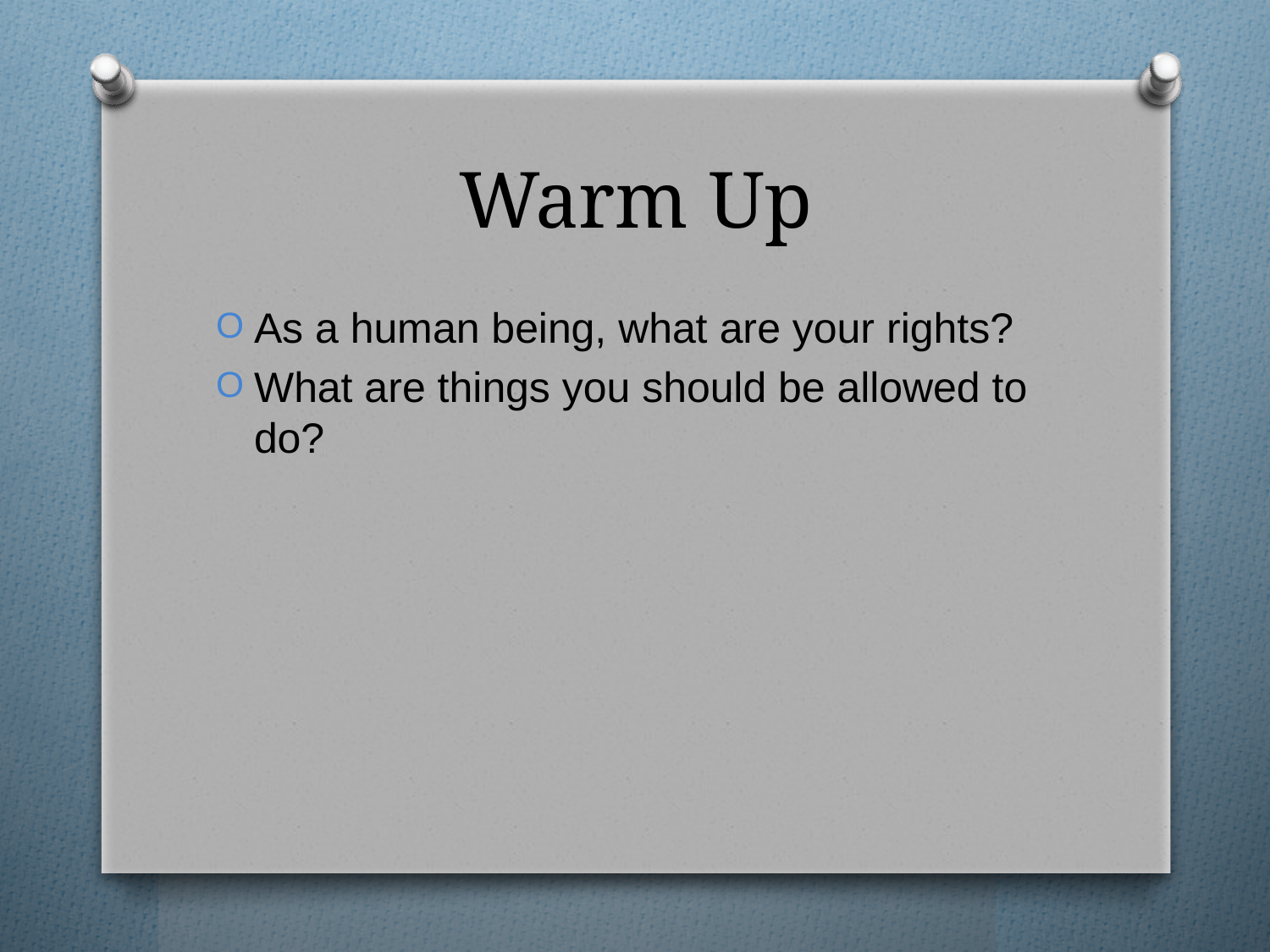

# Warm Up
As a human being, what are your rights?
What are things you should be allowed to do?